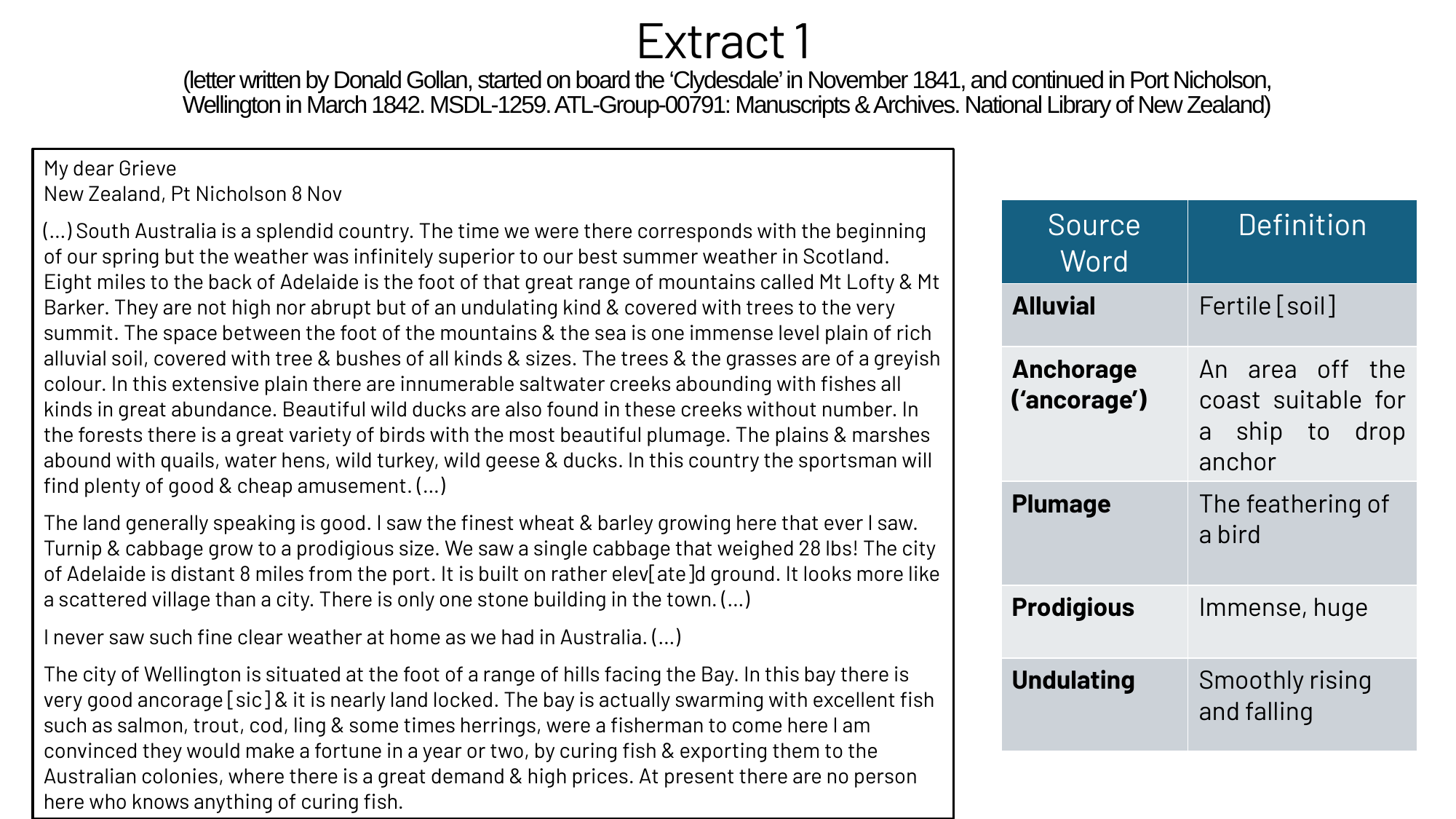

# Extract 1 (letter written by Donald Gollan, started on board the ‘Clydesdale’ in November 1841, and continued in Port Nicholson, Wellington in March 1842. MSDL-1259. ATL-Group-00791: Manuscripts & Archives. National Library of New Zealand)
My dear Grieve
New Zealand, Pt Nicholson 8 Nov
(…) South Australia is a splendid country. The time we were there corresponds with the beginning of our spring but the weather was infinitely superior to our best summer weather in Scotland. Eight miles to the back of Adelaide is the foot of that great range of mountains called Mt Lofty & Mt Barker. They are not high nor abrupt but of an undulating kind & covered with trees to the very summit. The space between the foot of the mountains & the sea is one immense level plain of rich alluvial soil, covered with tree & bushes of all kinds & sizes. The trees & the grasses are of a greyish colour. In this extensive plain there are innumerable saltwater creeks abounding with fishes all kinds in great abundance. Beautiful wild ducks are also found in these creeks without number. In the forests there is a great variety of birds with the most beautiful plumage. The plains & marshes abound with quails, water hens, wild turkey, wild geese & ducks. In this country the sportsman will find plenty of good & cheap amusement. (…)
The land generally speaking is good. I saw the finest wheat & barley growing here that ever I saw. Turnip & cabbage grow to a prodigious size. We saw a single cabbage that weighed 28 lbs! The city of Adelaide is distant 8 miles from the port. It is built on rather elev[ate]d ground. It looks more like a scattered village than a city. There is only one stone building in the town. (…)
I never saw such fine clear weather at home as we had in Australia. (…)
The city of Wellington is situated at the foot of a range of hills facing the Bay. In this bay there is very good ancorage [sic] & it is nearly land locked. The bay is actually swarming with excellent fish such as salmon, trout, cod, ling & some times herrings, were a fisherman to come here I am convinced they would make a fortune in a year or two, by curing fish & exporting them to the Australian colonies, where there is a great demand & high prices. At present there are no person here who knows anything of curing fish.
| Source Word | Definition |
| --- | --- |
| Alluvial | Fertile [soil] |
| Anchorage (‘ancorage’) | An area off the coast suitable for a ship to drop anchor |
| Plumage | The feathering of a bird |
| Prodigious | Immense, huge |
| Undulating | Smoothly rising and falling |